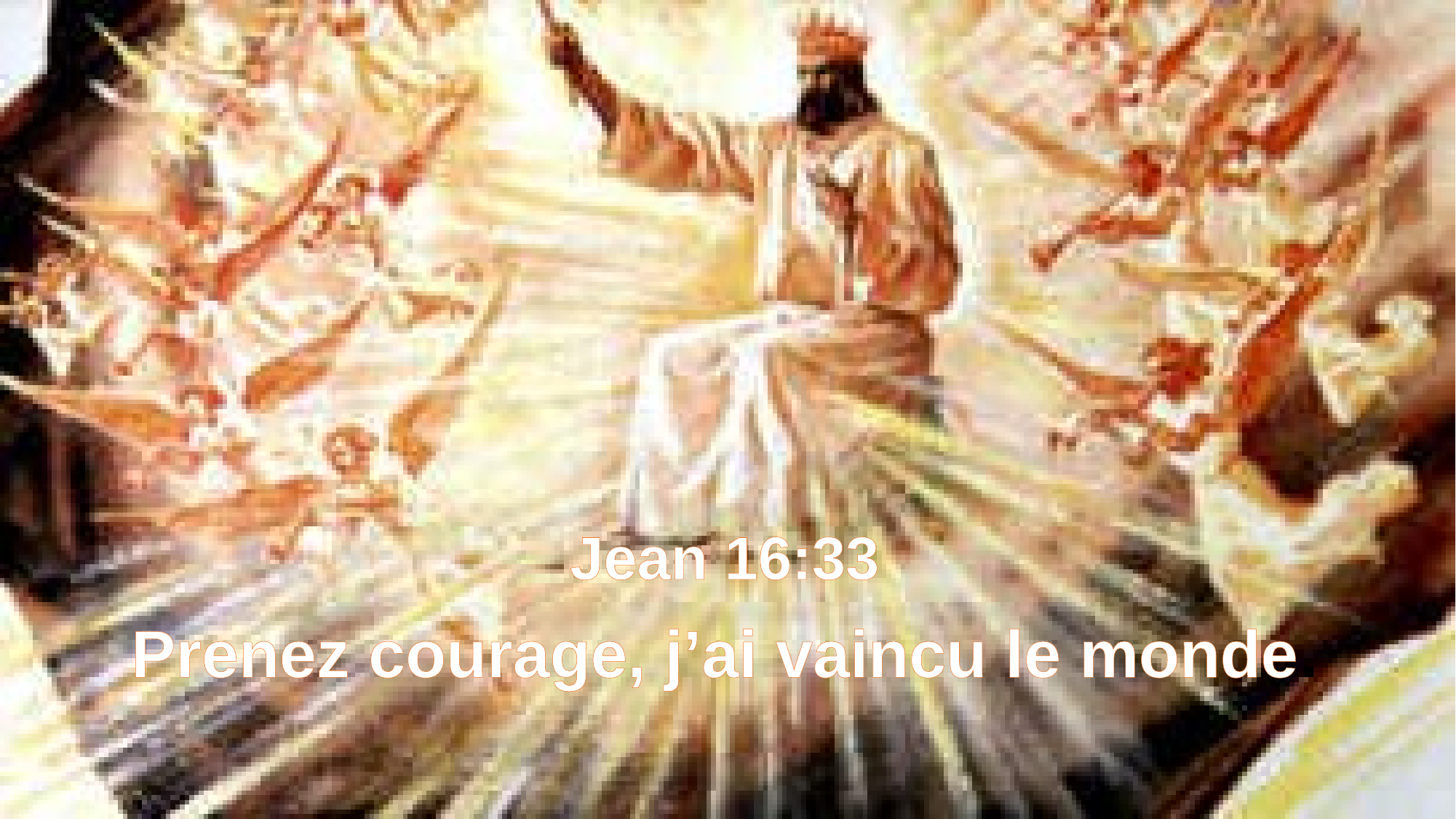

Jean 16:33

Prenez courage, j’ai vaincu le monde.